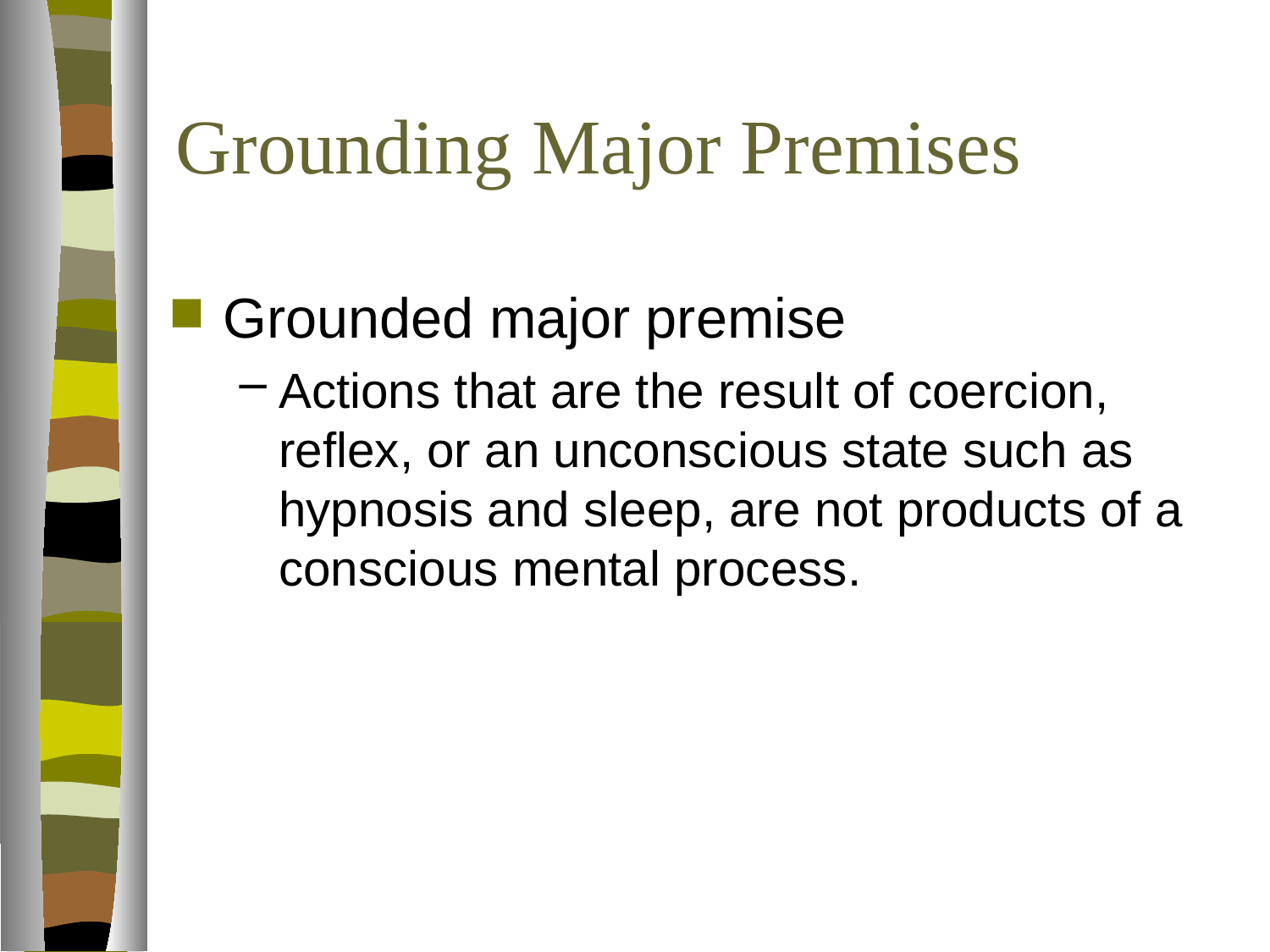

# Grounding Major Premises
Grounded major premise
Actions that are the result of coercion, reflex, or an unconscious state such as hypnosis and sleep, are not products of a conscious mental process.